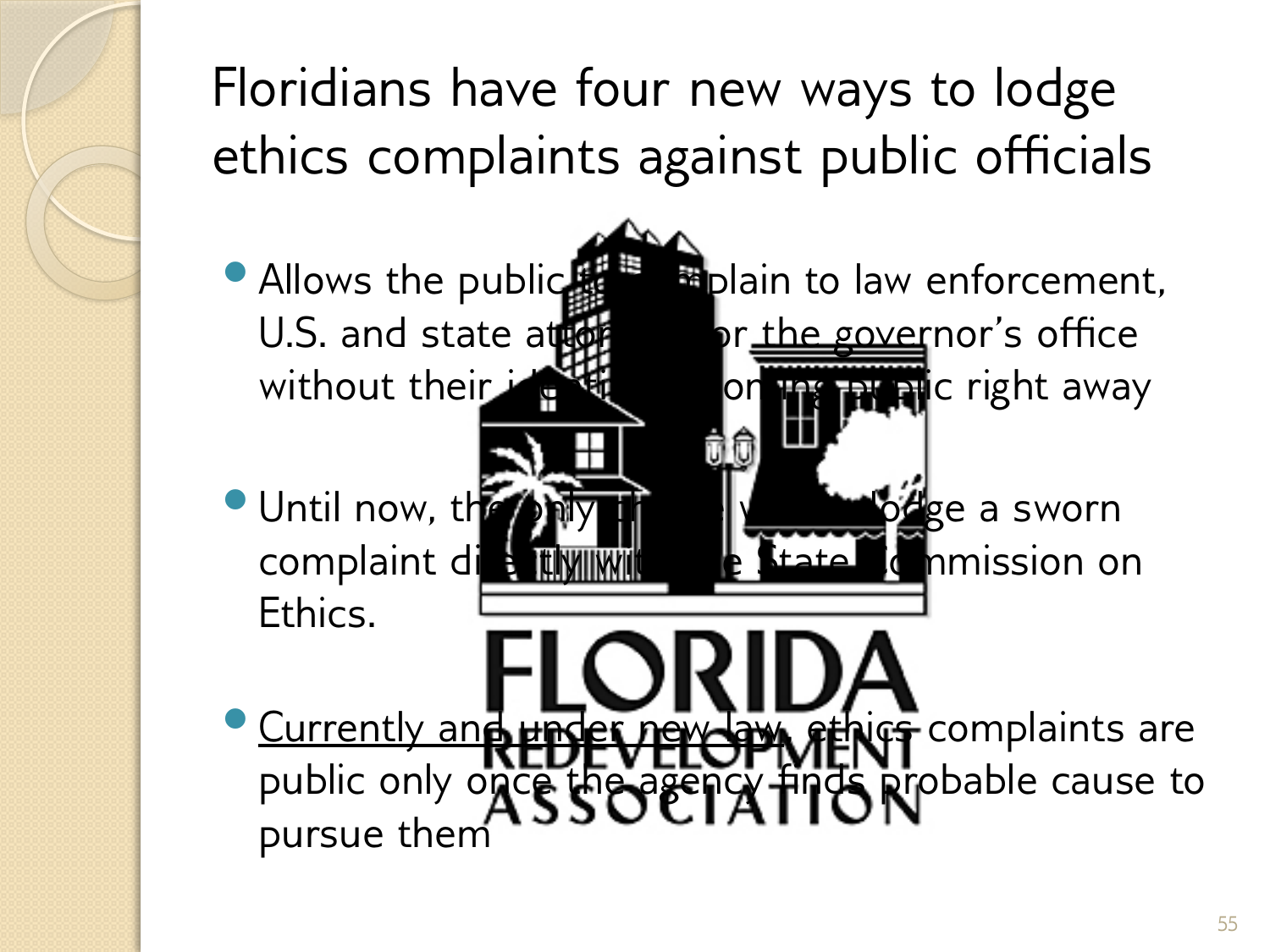

# Floridians have four new ways to lodge ethics complaints against public officials

Allows the public to complain to law enforcement, U.S. and state attorneys or the governor’s office without their identity becoming public right away

Until now, the only choice was to lodge a sworn complaint directly with the State Commission on Ethics.
Currently and under new law, ethics complaints are public only once the agency finds probable cause to pursue them

55